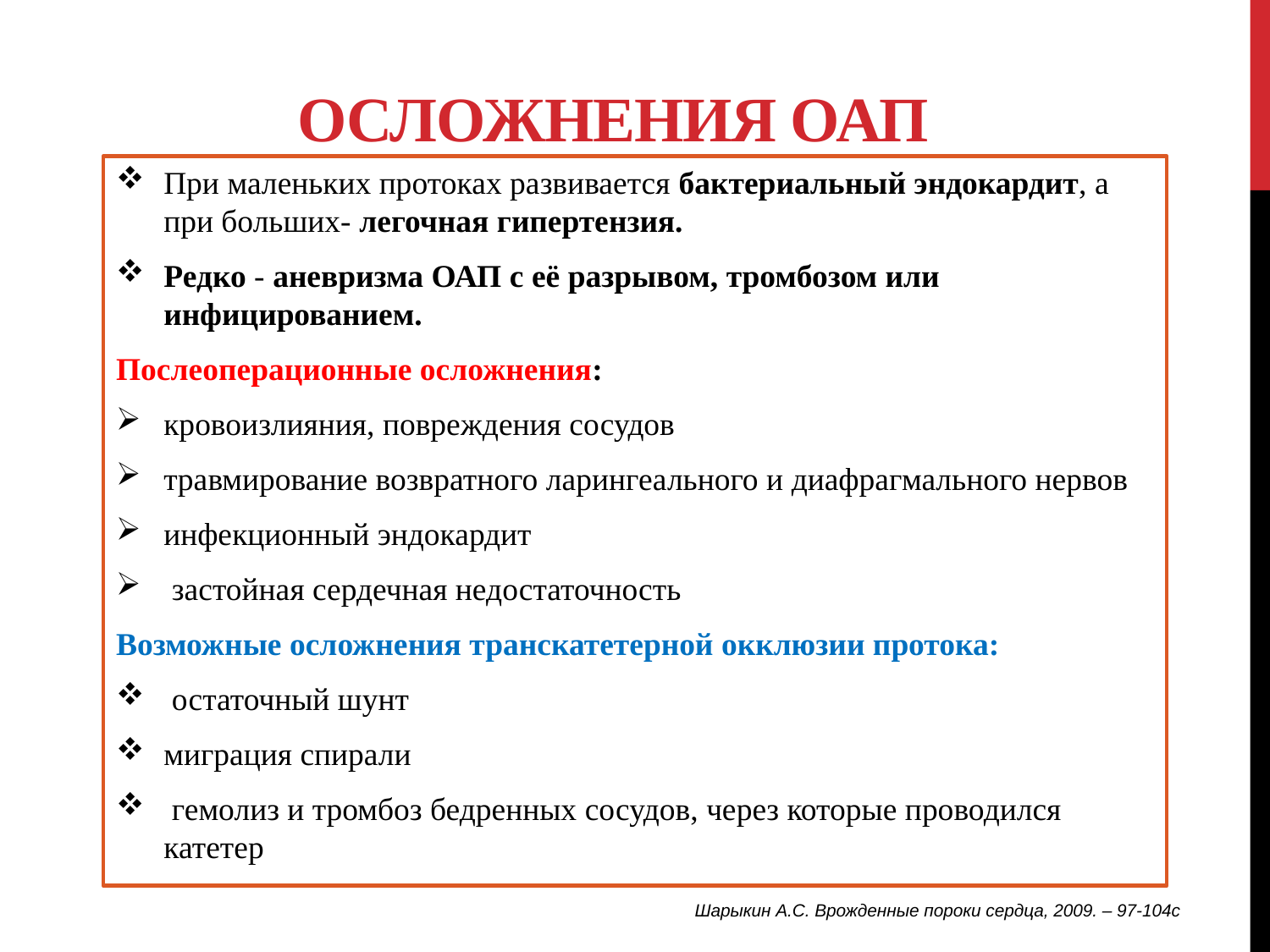

# Осложнения ОАП
При маленьких протоках развивается бактериальный эндокардит, а при больших- легочная гипертензия.
Редко - аневризма ОАП с её разрывом, тромбозом или инфицированием.
Послеоперационные осложнения:
кровоизлияния, повреждения сосудов
травмирование возвратного ларингеального и диафрагмального нервов
инфекционный эндокардит
 застойная сердечная недостаточность
Возможные осложнения транскатетерной окклюзии протока:
 остаточный шунт
миграция спирали
 гемолиз и тромбоз бедренных сосудов, через которые проводился катетер
Шарыкин А.С. Врожденные пороки сердца, 2009. – 97-104с